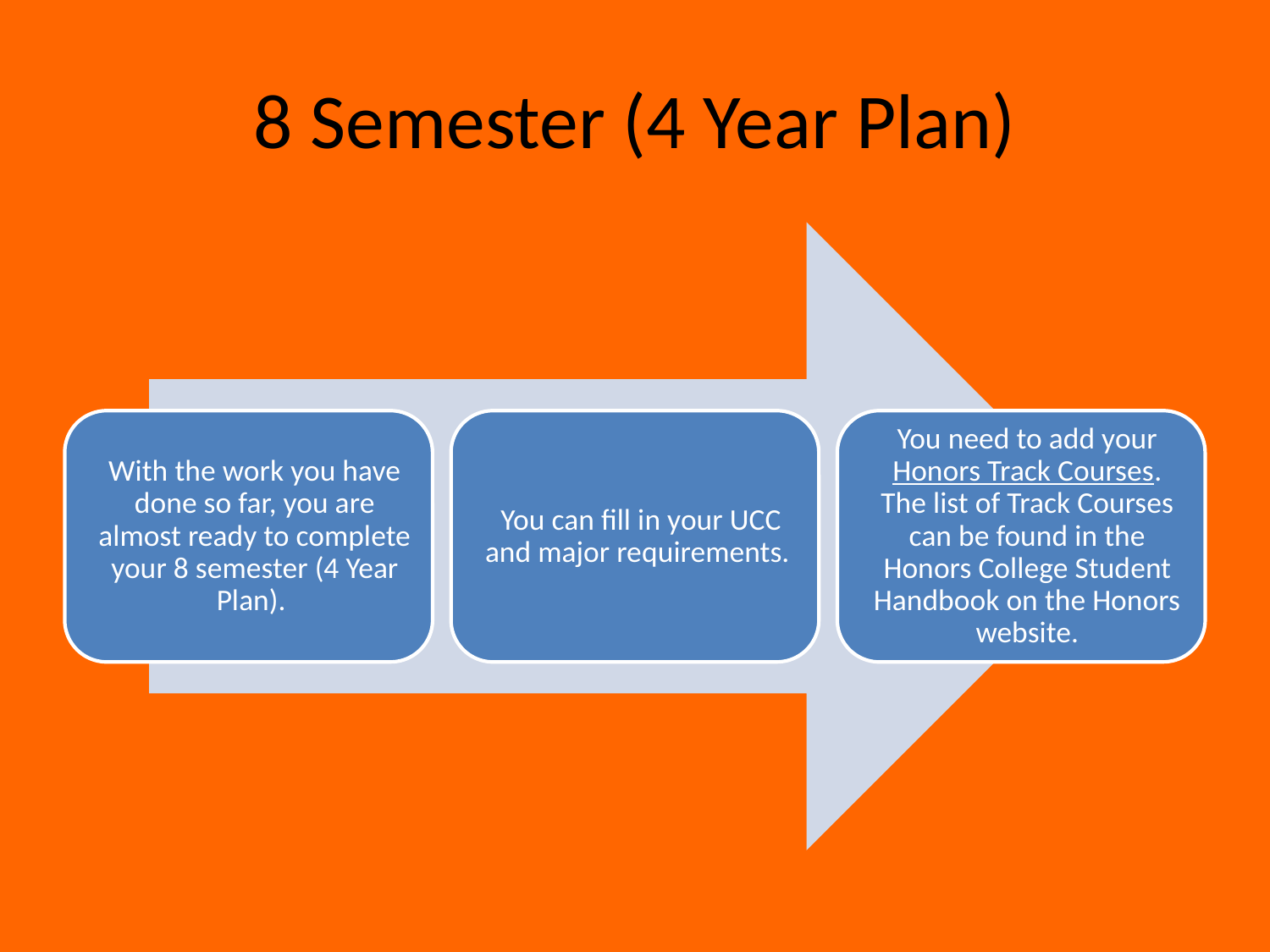

# 8 Semester (4 Year Plan)
With the work you have done so far, you are almost ready to complete your 8 semester (4 Year Plan).
You can fill in your UCC and major requirements.
You need to add your Honors Track Courses. The list of Track Courses can be found in the Honors College Student Handbook on the Honors website.